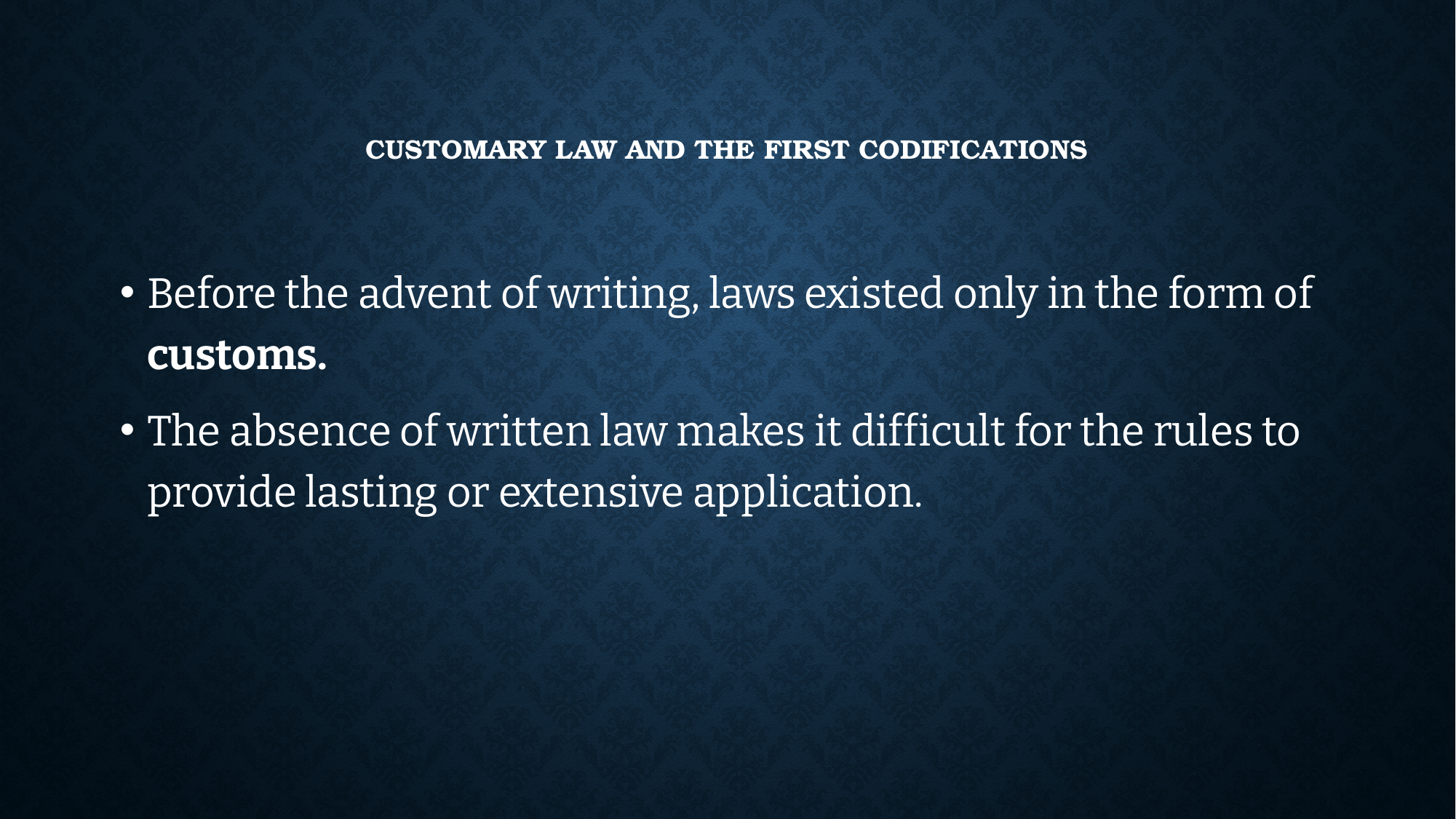

# Customary law and the first codifications
Before the advent of writing, laws existed only in the form of customs.
The absence of written law makes it difficult for the rules to provide lasting or extensive application.